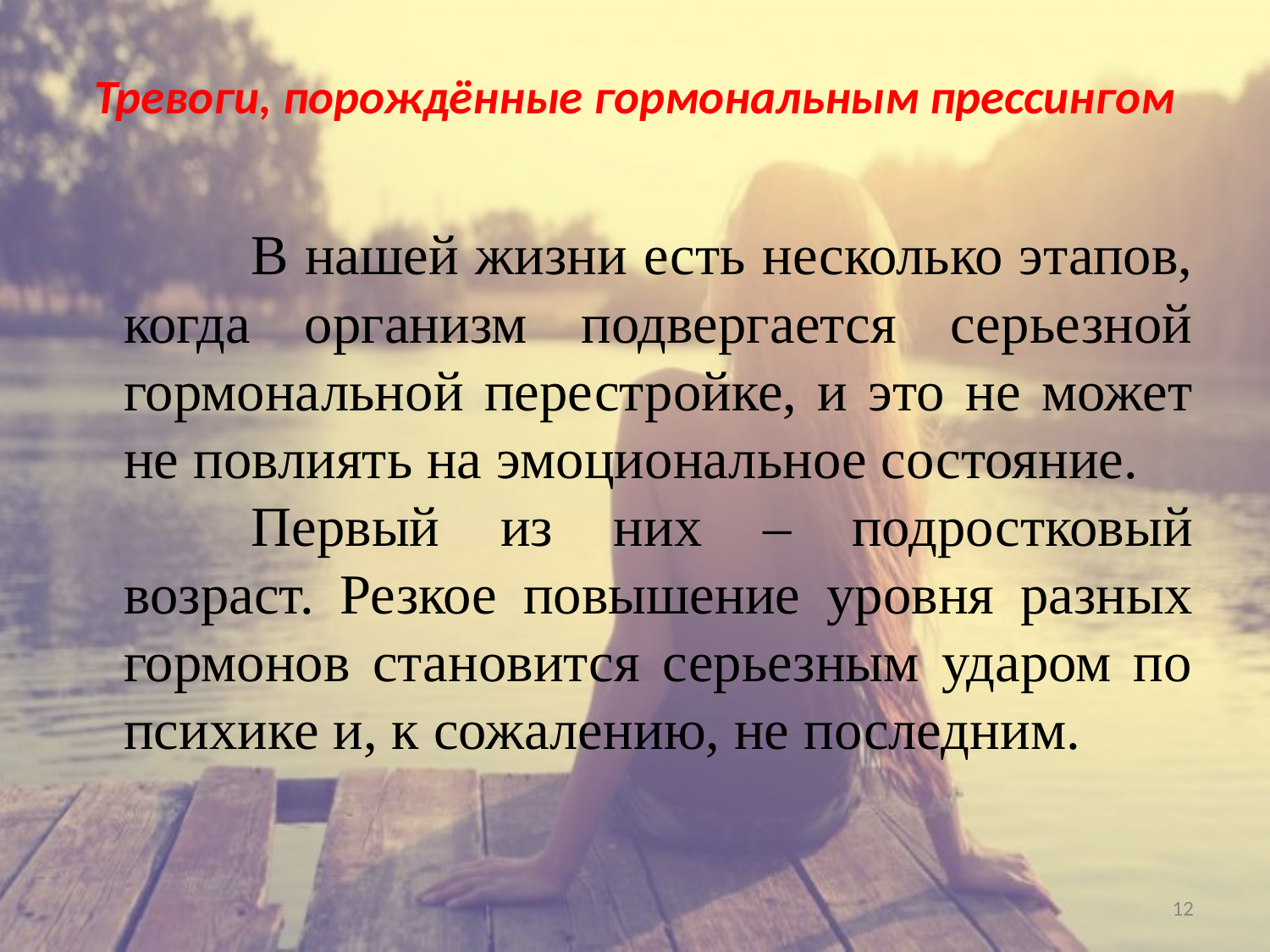

# Тревоги, порождённые гормональным прессингом
		В нашей жизни есть несколько этапов, когда организм подвергается серьезной гормональной перестройке, и это не может не повлиять на эмоциональное состояние.
		Первый из них – подростковый возраст. Резкое повышение уровня разных гормонов становится серьезным ударом по психике и, к сожалению, не последним.
12